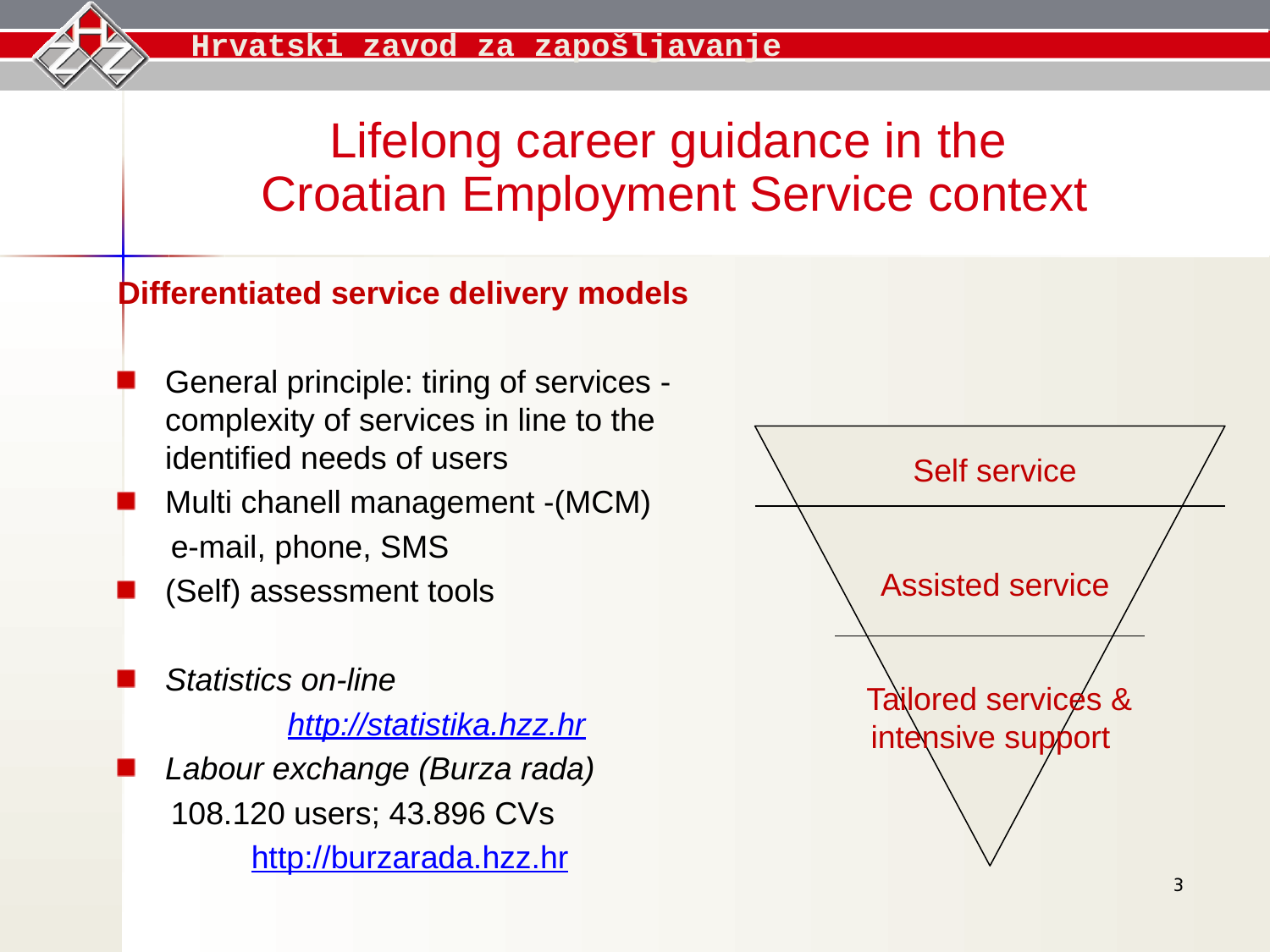

Lifelong career guidance in the
Croatian Employment Service context
Differentiated service delivery models

General principle: tiring of services -complexity of services in line to the identified needs of users
Multi chanell management -(MCM)
      e-mail, phone, SMS
(Self) assessment tools

Statistics on-line
      http://statistika.hzz.hr
Labour exchange (Burza rada)
      108.120 users; 43.896 CVs
http://burzarada.hzz.hr

Self service

Assisted service

 Tailored services & intensive support

3